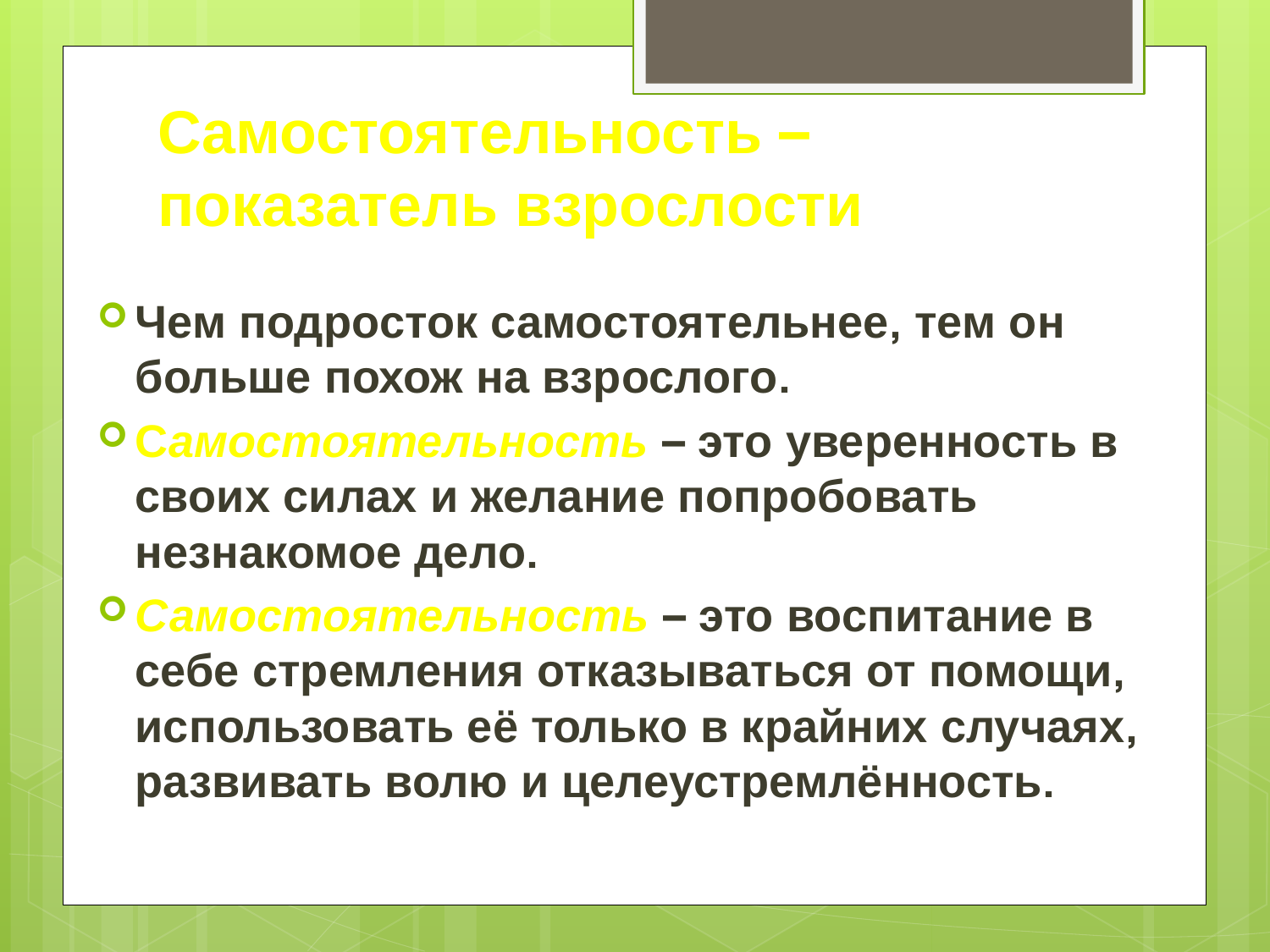

# Самостоятельность – показатель взрослости
Чем подросток самостоятельнее, тем он больше похож на взрослого.
Самостоятельность – это уверенность в своих силах и желание попробовать незнакомое дело.
Самостоятельность – это воспитание в себе стремления отказываться от помощи, использовать её только в крайних случаях, развивать волю и целеустремлённость.